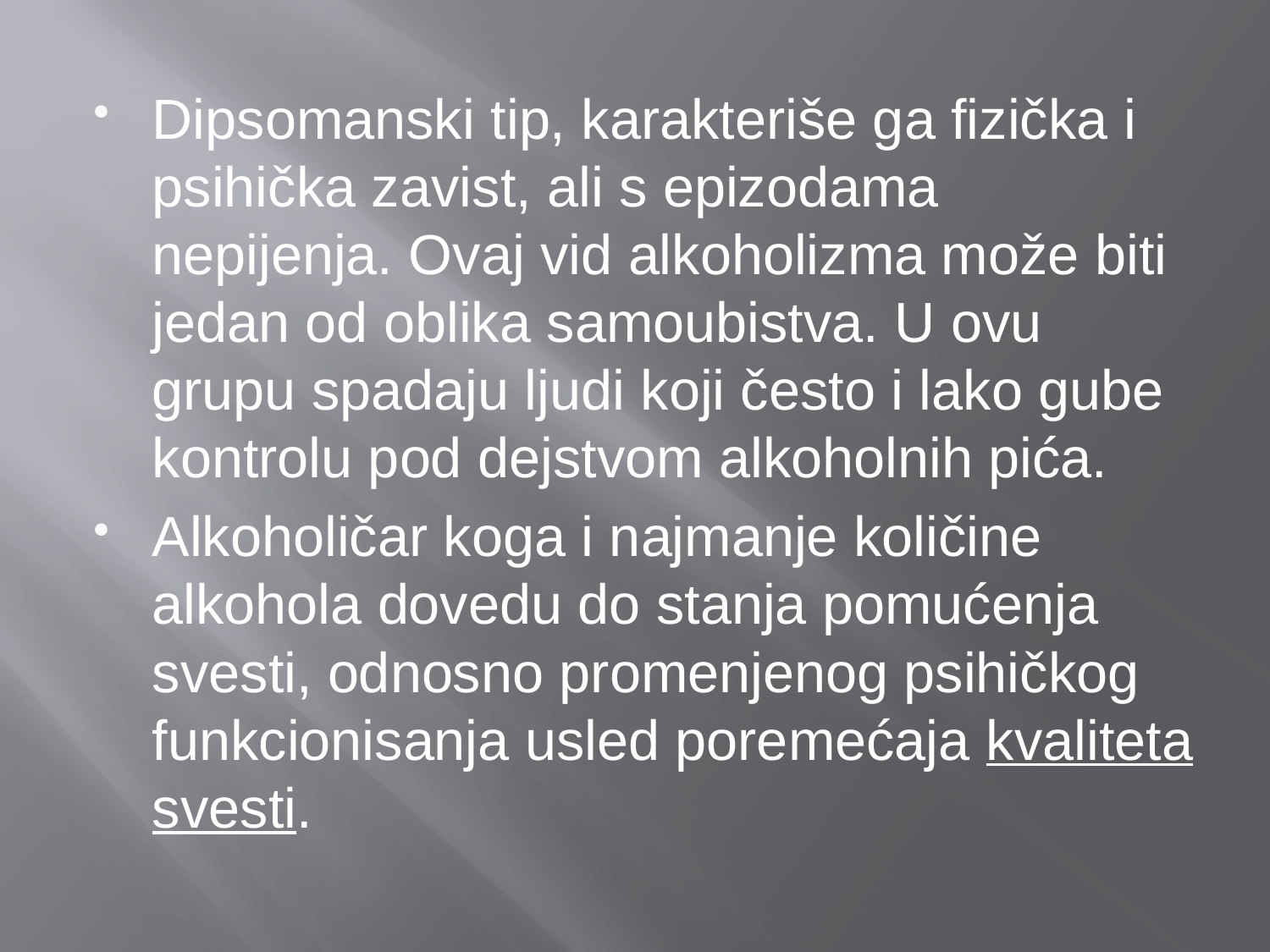

Dipsomanski tip, karakteriše ga fizička i psihička zavist, ali s epizodama nepijenja. Ovaj vid alkoholizma može biti jedan od oblika samoubistva. U ovu grupu spadaju ljudi koji često i lako gube kontrolu pod dejstvom alkoholnih pića.
Alkoholičar koga i najmanje količine alkohola dovedu do stanja pomućenja svesti, odnosno promenjenog psihičkog funkcionisanja usled poremećaja kvaliteta svesti.